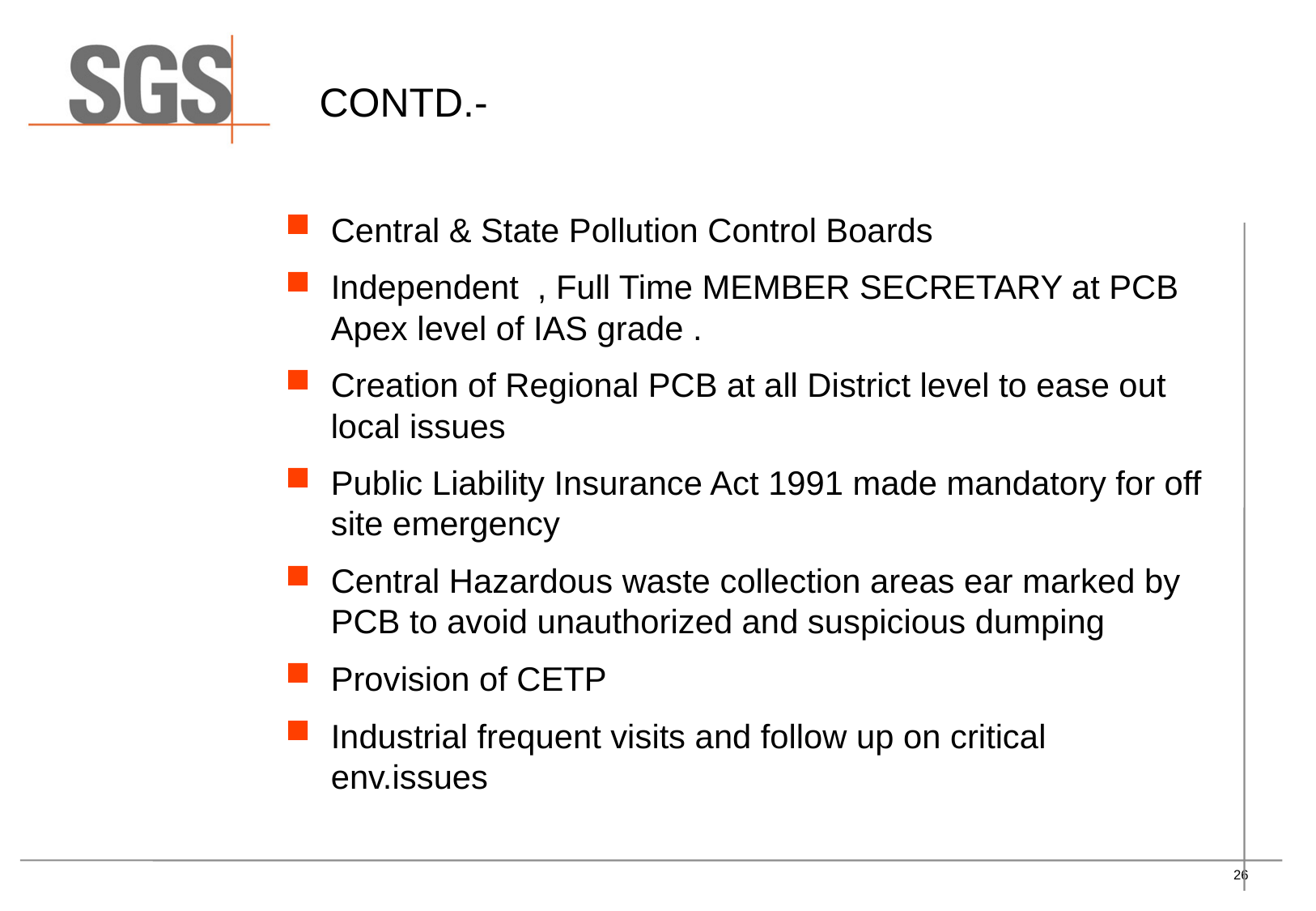

# Contd.-
Central & State Pollution Control Boards
Independent  , Full Time MEMBER SECRETARY at PCB Apex level of IAS grade .
Creation of Regional PCB at all District level to ease out local issues
Public Liability Insurance Act 1991 made mandatory for off site emergency
Central Hazardous waste collection areas ear marked by PCB to avoid unauthorized and suspicious dumping
Provision of CETP
Industrial frequent visits and follow up on critical env.issues